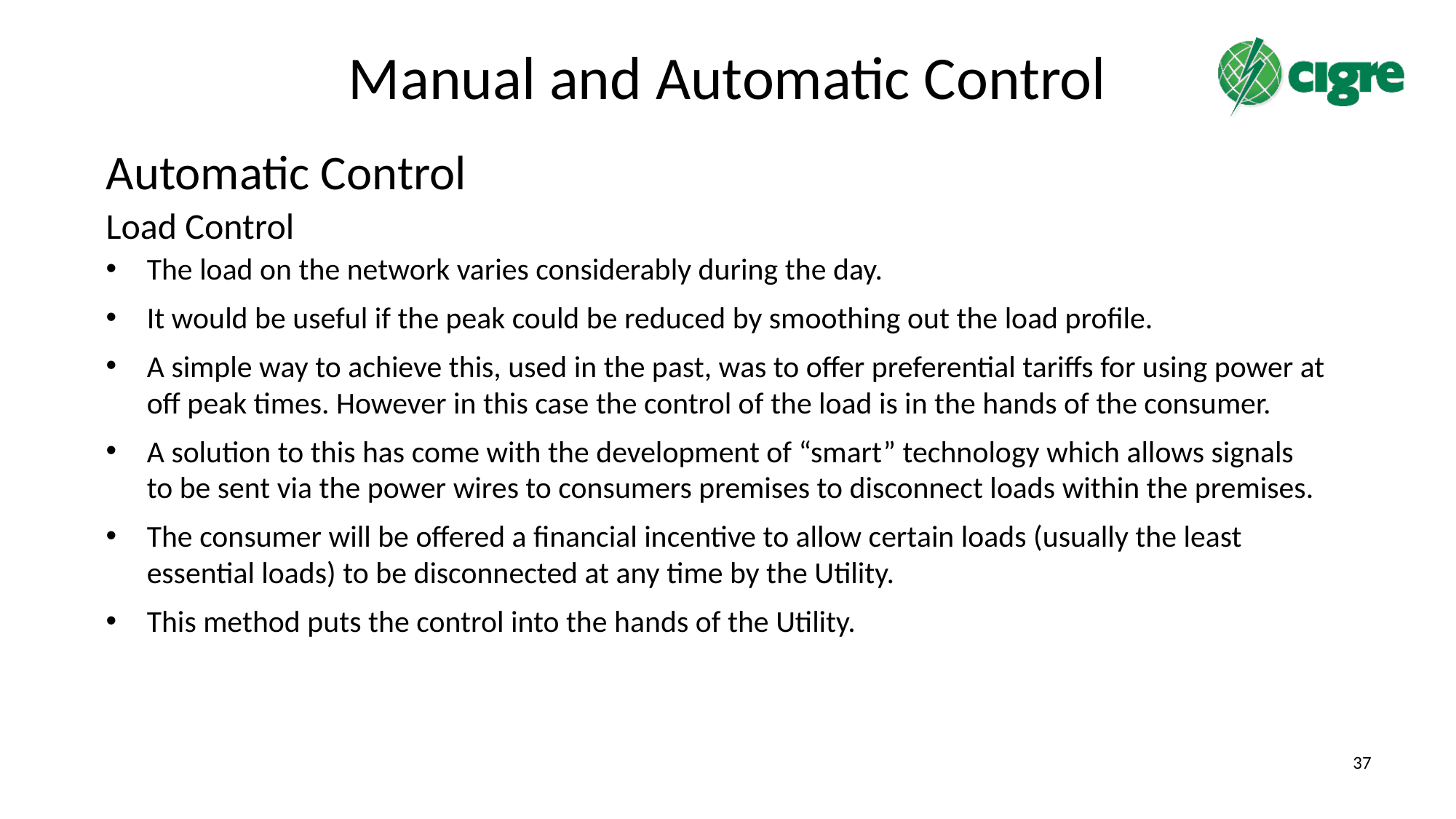

# Manual and Automatic Control
Automatic Control
Load Control
The load on the network varies considerably during the day.
It would be useful if the peak could be reduced by smoothing out the load profile.
A simple way to achieve this, used in the past, was to offer preferential tariffs for using power at off peak times. However in this case the control of the load is in the hands of the consumer.
A solution to this has come with the development of “smart” technology which allows signals to be sent via the power wires to consumers premises to disconnect loads within the premises.
The consumer will be offered a financial incentive to allow certain loads (usually the least essential loads) to be disconnected at any time by the Utility.
This method puts the control into the hands of the Utility.

37